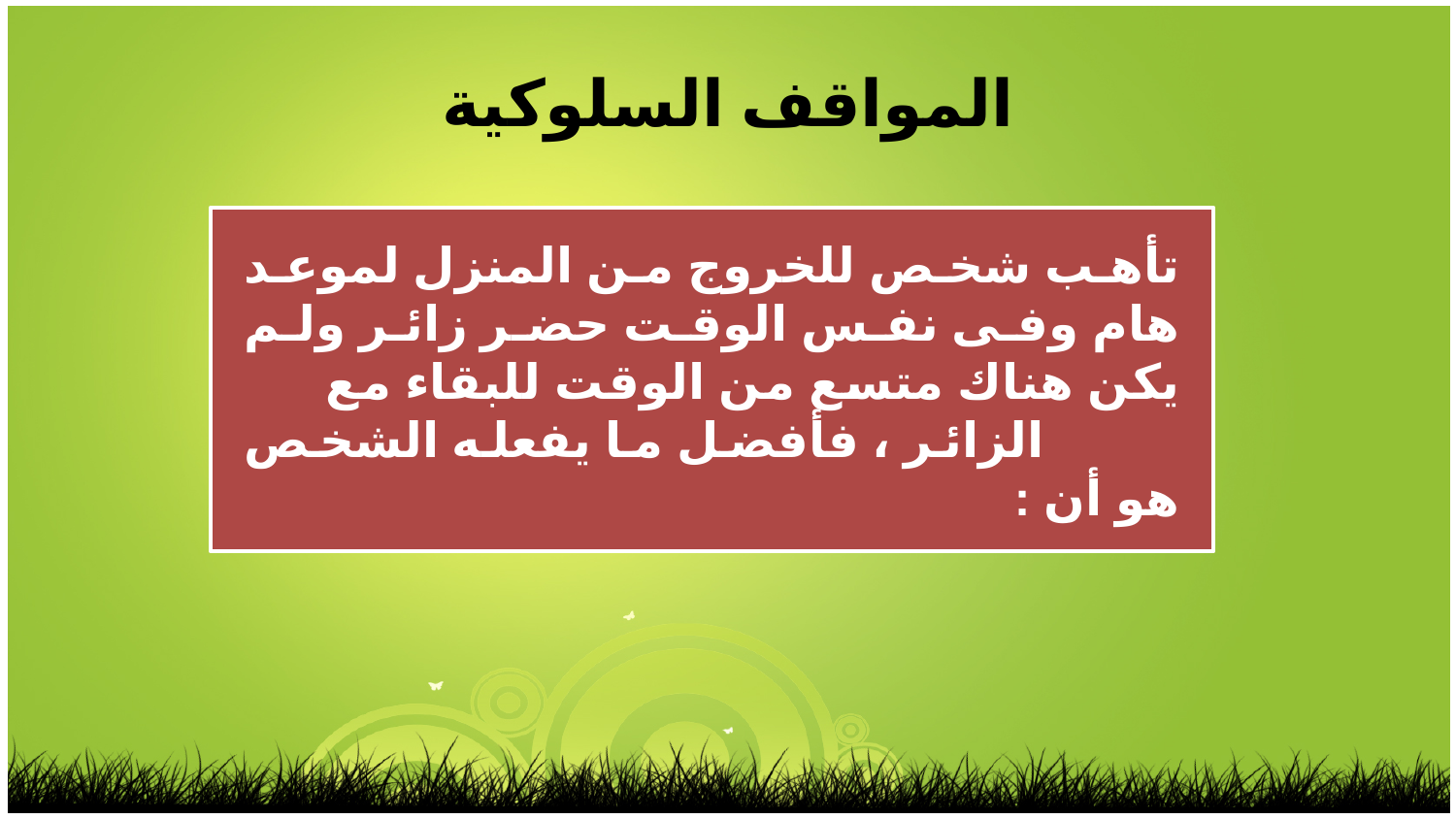

المواقف السلوكية
تأهب شخص للخروج من المنزل لموعد هام وفى نفس الوقت حضر زائر ولم يكن هناك متسع من الوقت للبقاء مع
          الزائر ، فأفضل ما يفعله الشخص هو أن :